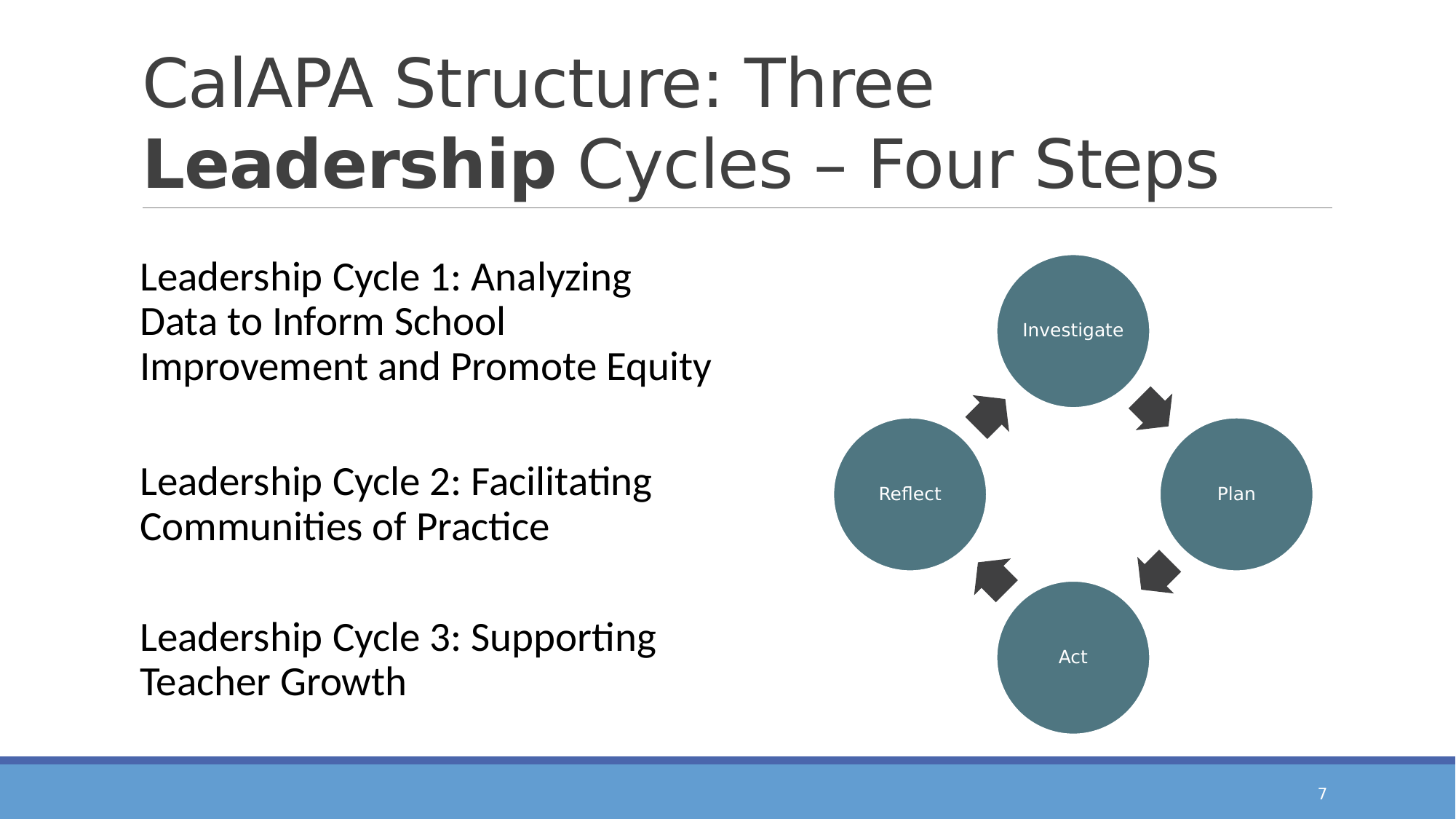

# CalAPA Structure: Three Leadership Cycles – Four Steps
Leadership Cycle 1: Analyzing Data to Inform School Improvement and Promote Equity
Leadership Cycle 2: Facilitating Communities of Practice
Leadership Cycle 3: Supporting Teacher Growth
Investigate

Plan

Act

Reflect

7